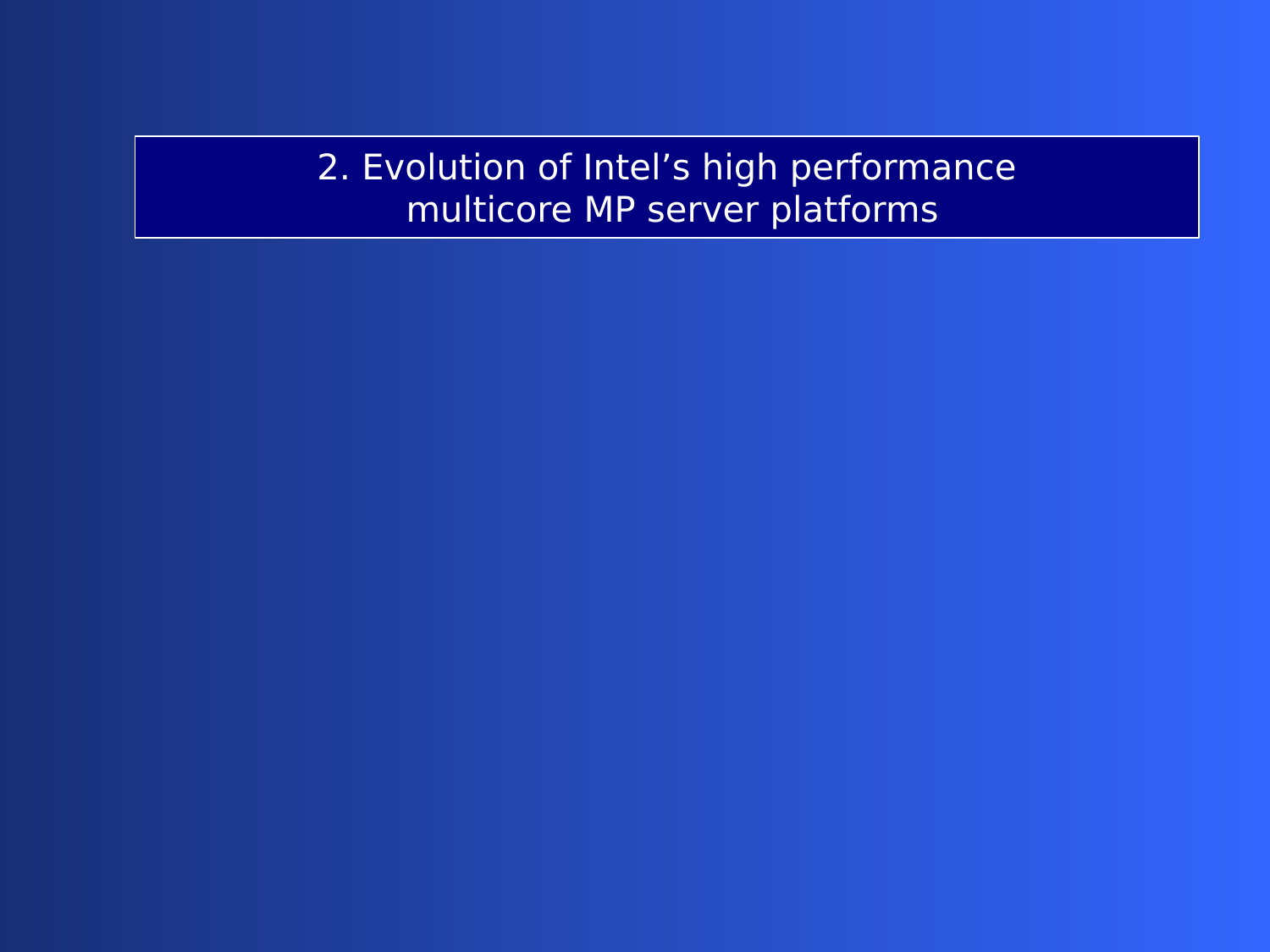

2. Evolution of Intel’s high performance
 multicore MP server platforms